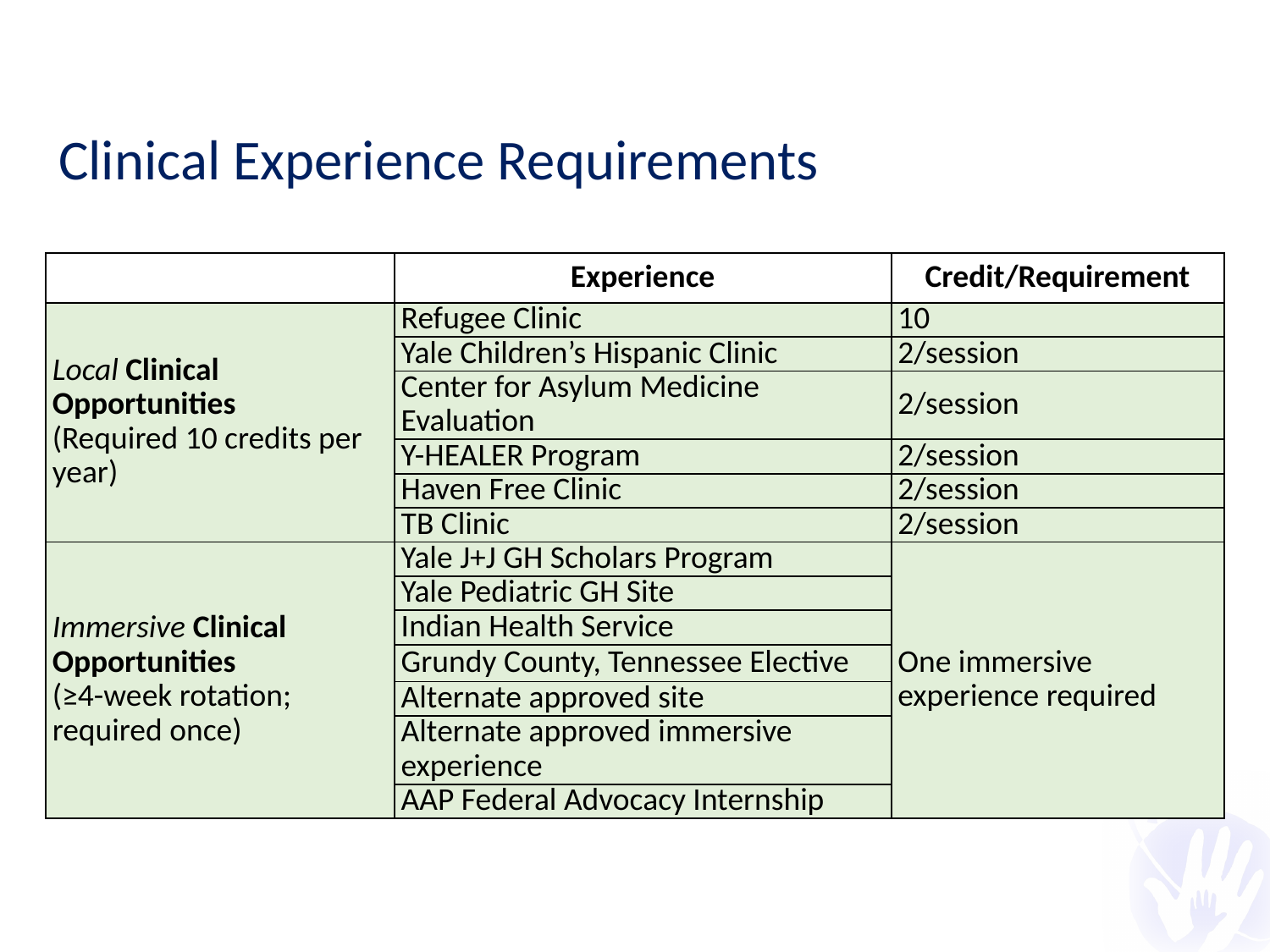

# Clinical Experience Requirements
|  | Experience | Credit/Requirement |
| --- | --- | --- |
| Local Clinical Opportunities (Required 10 credits per year) | Refugee Clinic | 10 |
|  | Yale Children’s Hispanic Clinic | 2/session |
|  | Center for Asylum Medicine Evaluation | 2/session |
|  | Y-HEALER Program | 2/session |
|  | Haven Free Clinic | 2/session |
|  | TB Clinic | 2/session |
| Immersive Clinical Opportunities (≥4-week rotation; required once) | Yale J+J GH Scholars Program | One immersive experience required |
|  | Yale Pediatric GH Site |  |
|  | Indian Health Service |  |
|  | Grundy County, Tennessee Elective |  |
|  | Alternate approved site |  |
|  | Alternate approved immersive experience |  |
|  | AAP Federal Advocacy Internship |  |